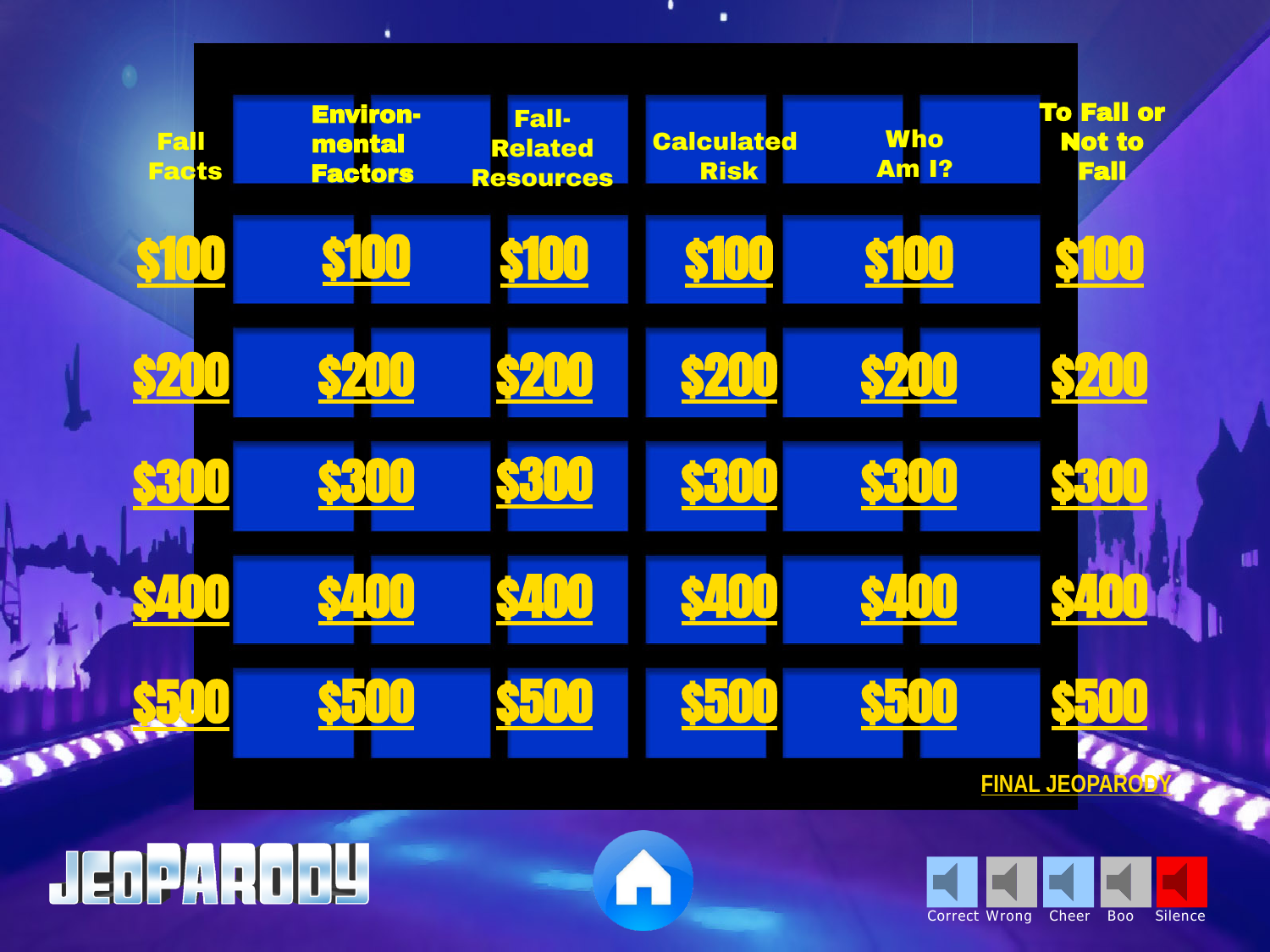

To Fall or Not to Fall
 Environ-mental
Factors
Fall-Related
Resources
Who Am I?
Fall
Facts
Calculated
Risk
$100
$100
$100
$100
$100
$100
$200
$200
$200
$200
$200
$200
$300
$300
$300
$300
$300
$300
$400
$400
$400
$400
$400
$400
$500
$500
$500
$500
$500
$500
FINAL JEOPARODY